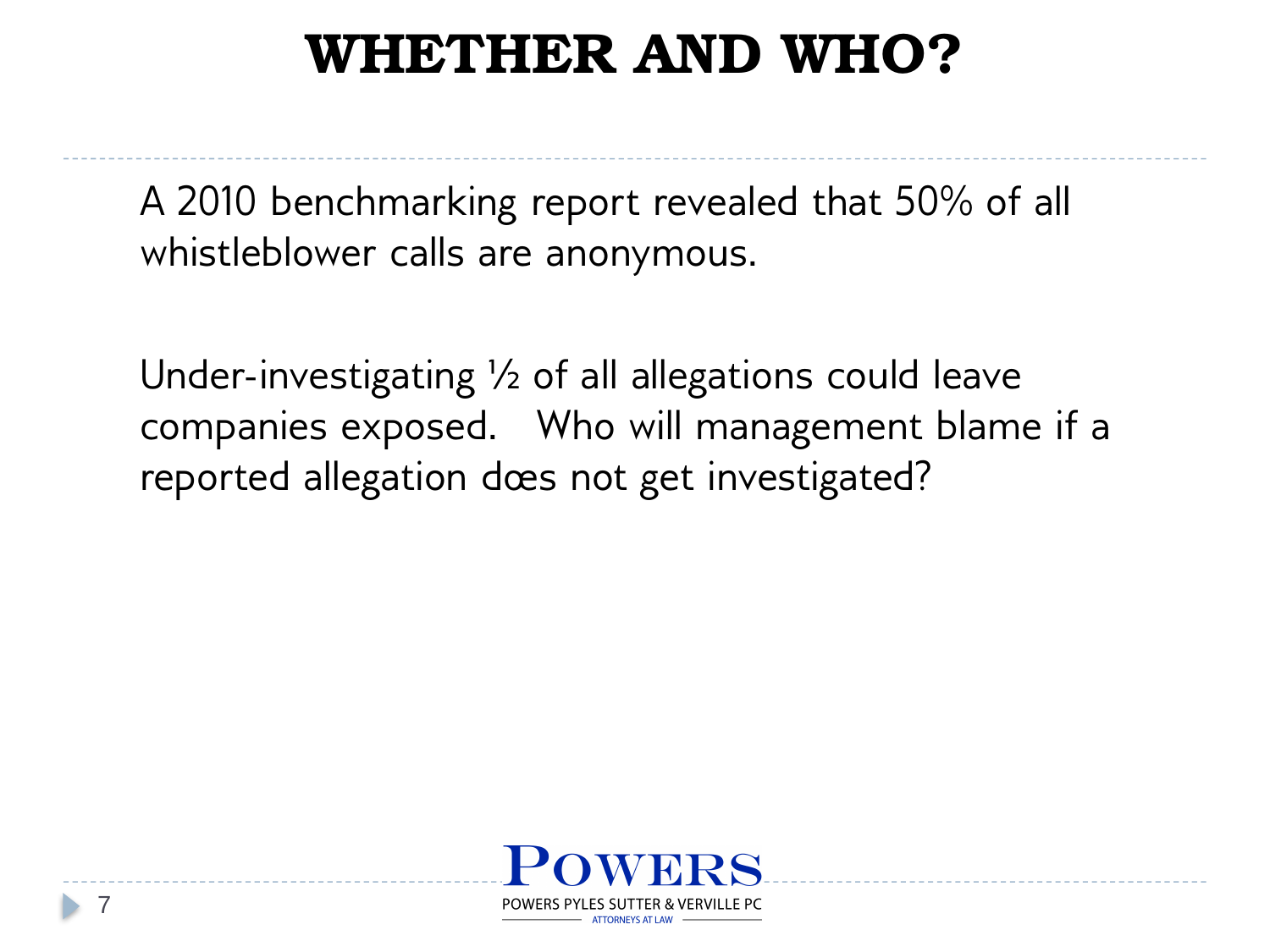

WHETHER AND WHO?

A 2010 benchmarking report revealed that 50% of all whistleblower calls are anonymous.

Under-investigating ½ of all allegations could leave companies exposed.   Who will management blame if a reported allegation does not get investigated?
7